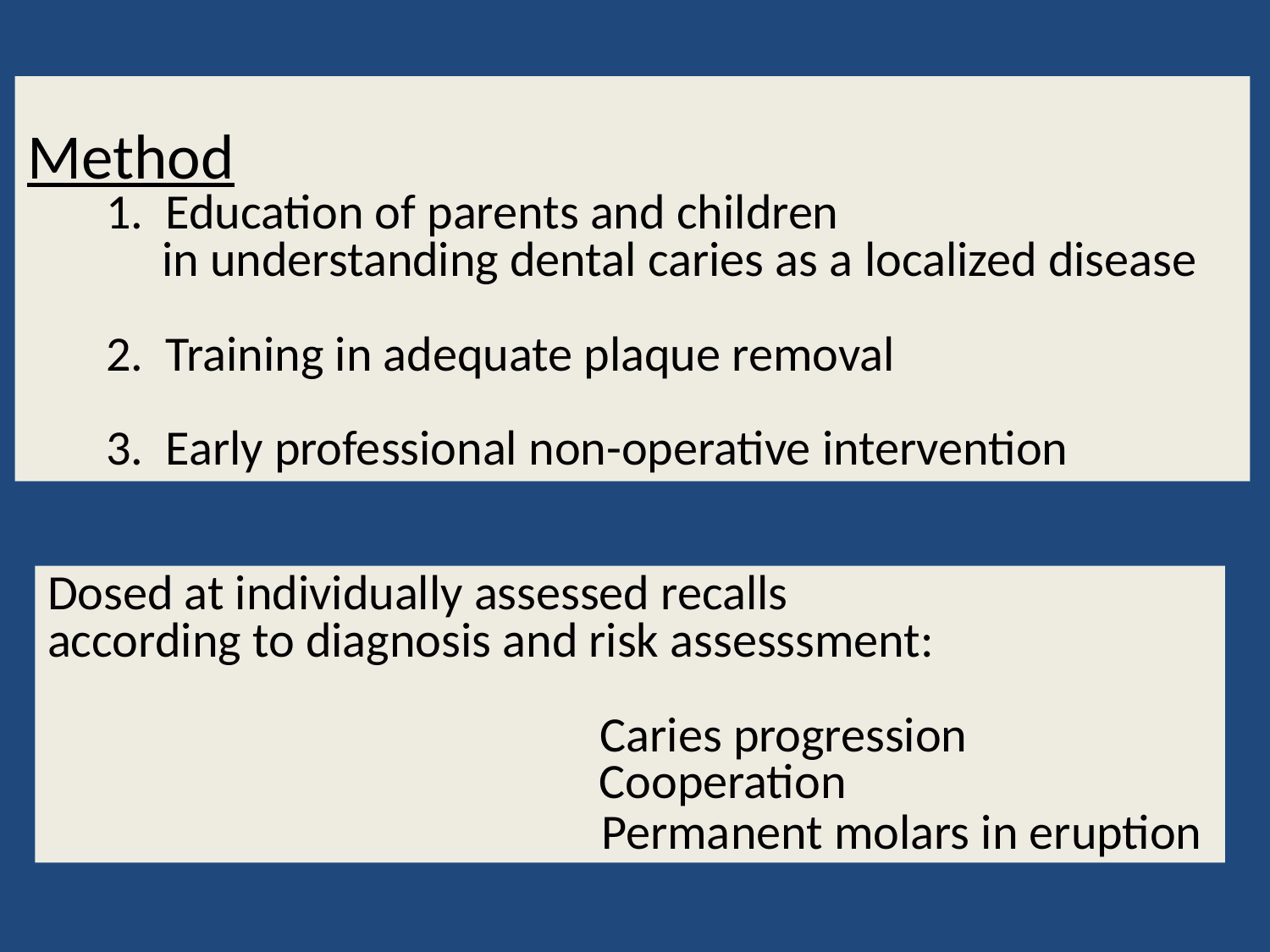

Method
       1.  Education of parents and children
            in understanding dental caries as a localized disease

       2.  Training in adequate plaque removal

       3.  Early professional non-operative intervention
Dosed at individually assessed recalls
according to diagnosis and risk assesssment:

Caries progression

Cooperation
Permanent molars in eruption